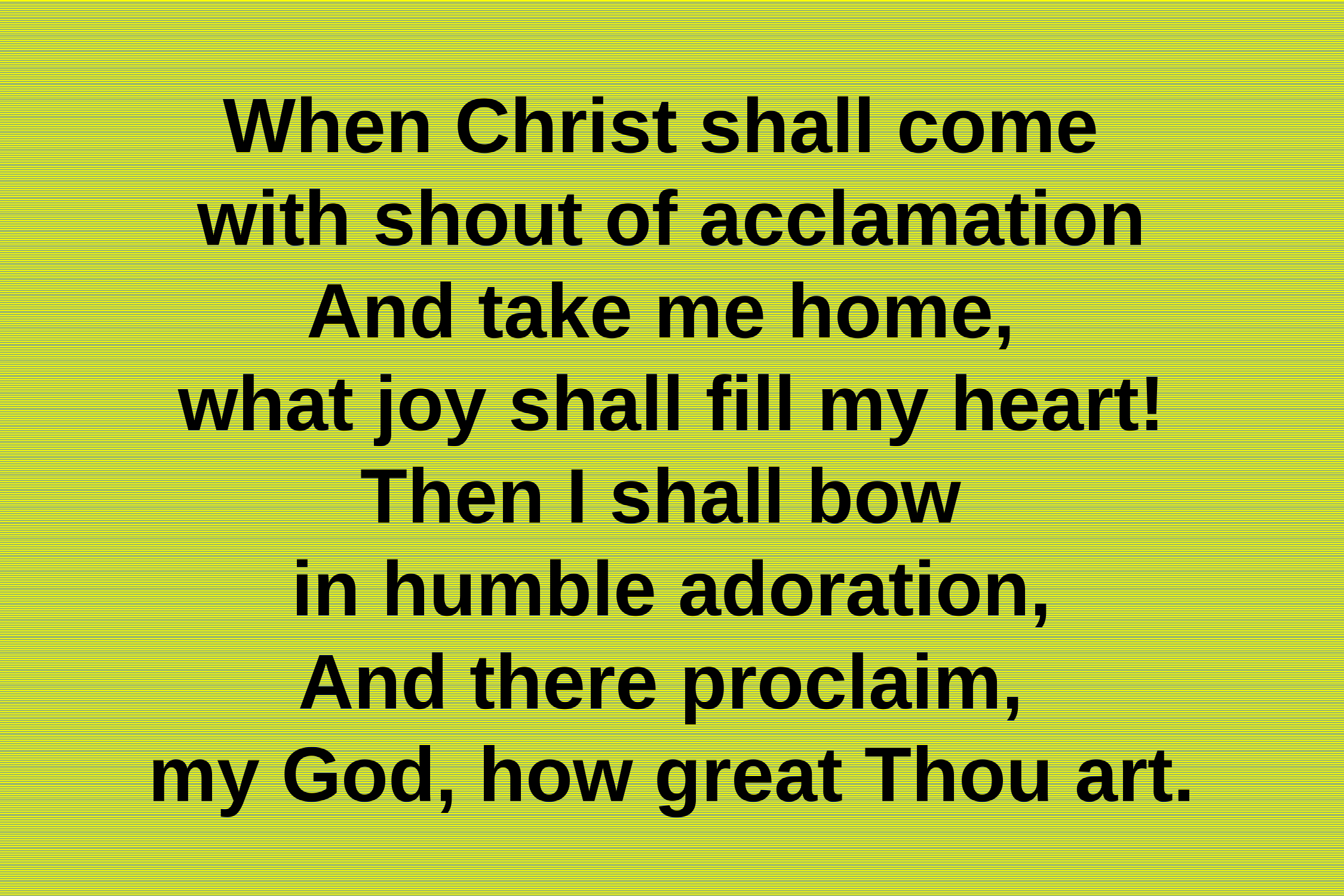

# When Christ shall come with shout of acclamation And take me home, what joy shall fill my heart! Then I shall bow in humble adoration, And there proclaim, my God, how great Thou art.